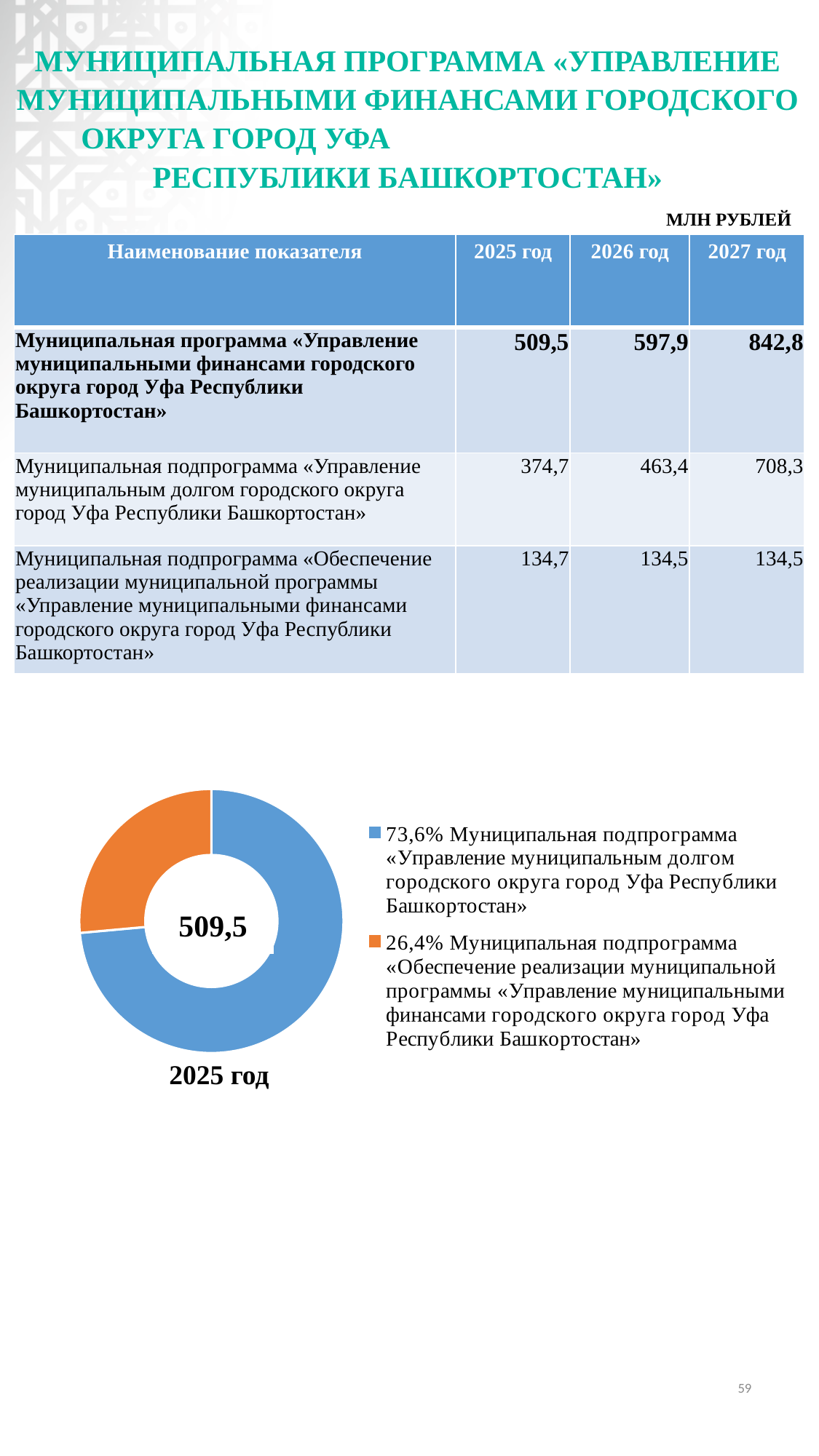

# МУНИЦИПАЛЬНАЯ ПРОГРАММА «УПРАВЛЕНИЕ МУНИЦИПАЛЬНЫМИ ФИНАНСАМИ ГОРОДСКОГО ОКРУГА ГОРОД УФА                                              РЕСПУБЛИКИ БАШКОРТОСТАН»
МЛН РУБЛЕЙ
| Наименование показателя | 2025 год | 2026 год | 2027 год |
| --- | --- | --- | --- |
| Муниципальная программа «Управление муниципальными финансами городского округа город Уфа Республики Башкортостан» | 509,5 | 597,9 | 842,8 |
| Муниципальная подпрограмма «Управление муниципальным долгом городского округа город Уфа Республики Башкортостан» | 374,7 | 463,4 | 708,3 |
| Муниципальная подпрограмма «Обеспечение реализации муниципальной программы «Управление муниципальными финансами городского округа город Уфа Республики Башкортостан» | 134,7 | 134,5 | 134,5 |

### Chart

| Category | Продажи |
|---|---|
| 73,6% Муниципальная подпрограмма «Управление муниципальным долгом городского округа город Уфа Республики Башкортостан» | 374.7 |
| 26,4% Муниципальная подпрограмма «Обеспечение реализации муниципальной программы «Управление муниципальными финансами городского округа город Уфа Республики Башкортостан» | 134.7 |
509,5
2025 год
59